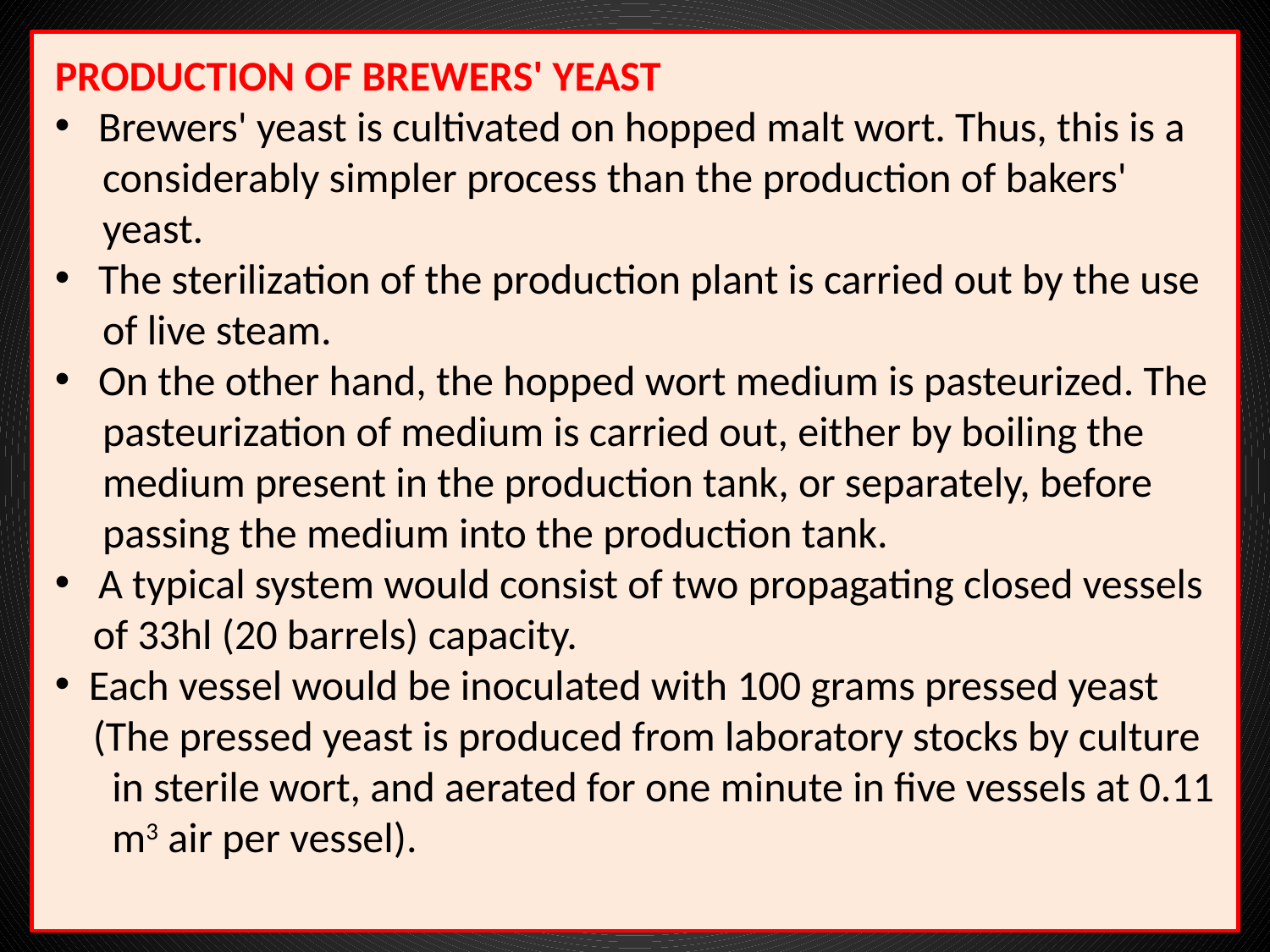

PRODUCTION OF BREWERS' YEAST
   Brewers' yeast is cultivated on hopped malt wort. Thus, this is a
     considerably simpler process than the production of bakers'
     yeast.
   The sterilization of the production plant is carried out by the use
     of live steam.
   On the other hand, the hopped wort medium is pasteurized. The
     pasteurization of medium is carried out, either by boiling the
     medium present in the production tank, or separately, before
     passing the medium into the production tank.
   A typical system would consist of two propagating closed vessels
    of 33hl (20 barrels) capacity.
  Each vessel would be inoculated with 100 grams pressed yeast
    (The pressed yeast is produced from laboratory stocks by culture
      in sterile wort, and aerated for one minute in five vessels at 0.11
      m3 air per vessel).